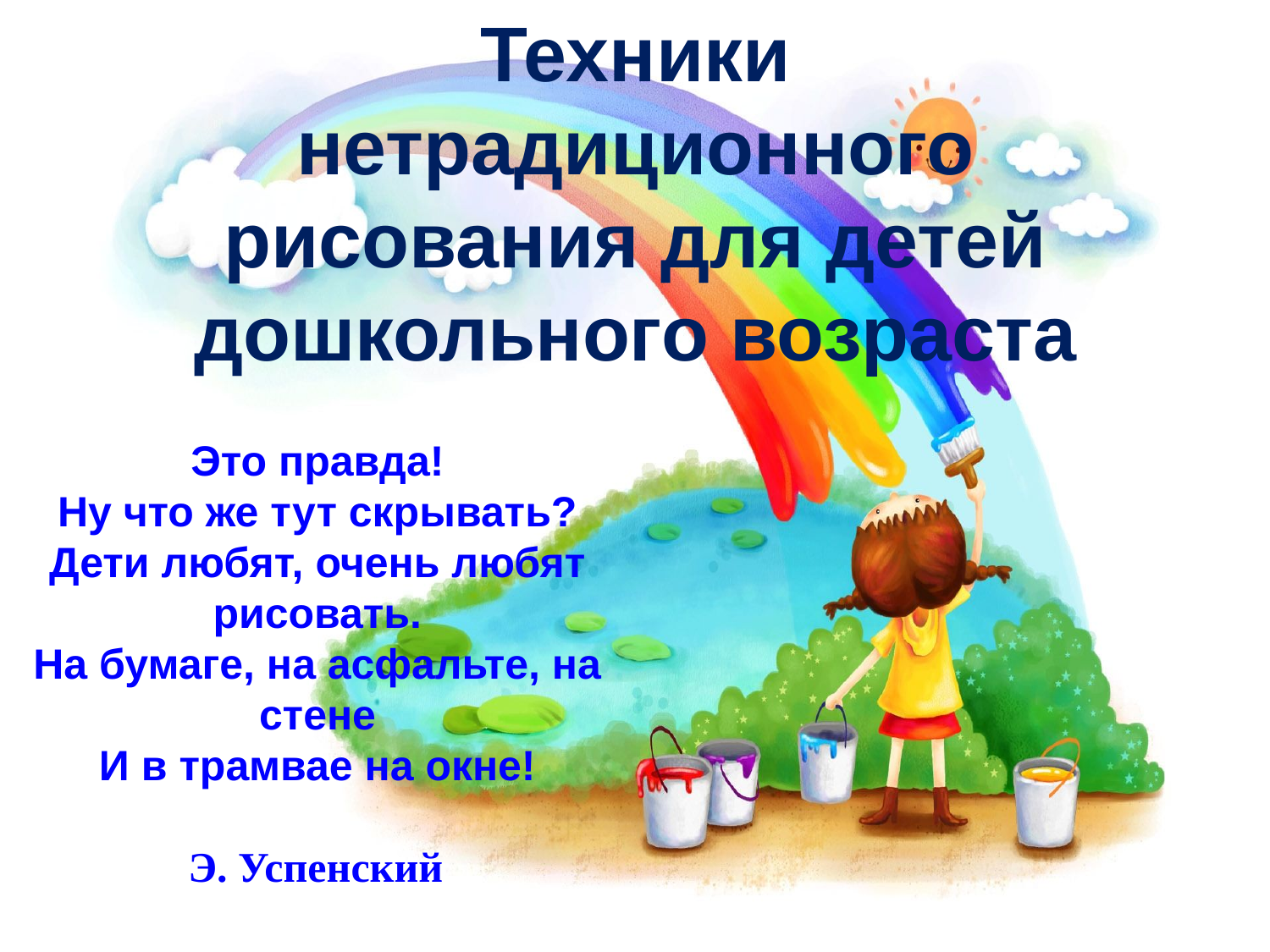

# Техники нетрадиционного рисования для детей дошкольного возраста
Это правда!
Ну что же тут скрывать?
Дети любят, очень любят рисовать.
На бумаге, на асфальте, на стене
И в трамвае на окне!
Э. Успенский